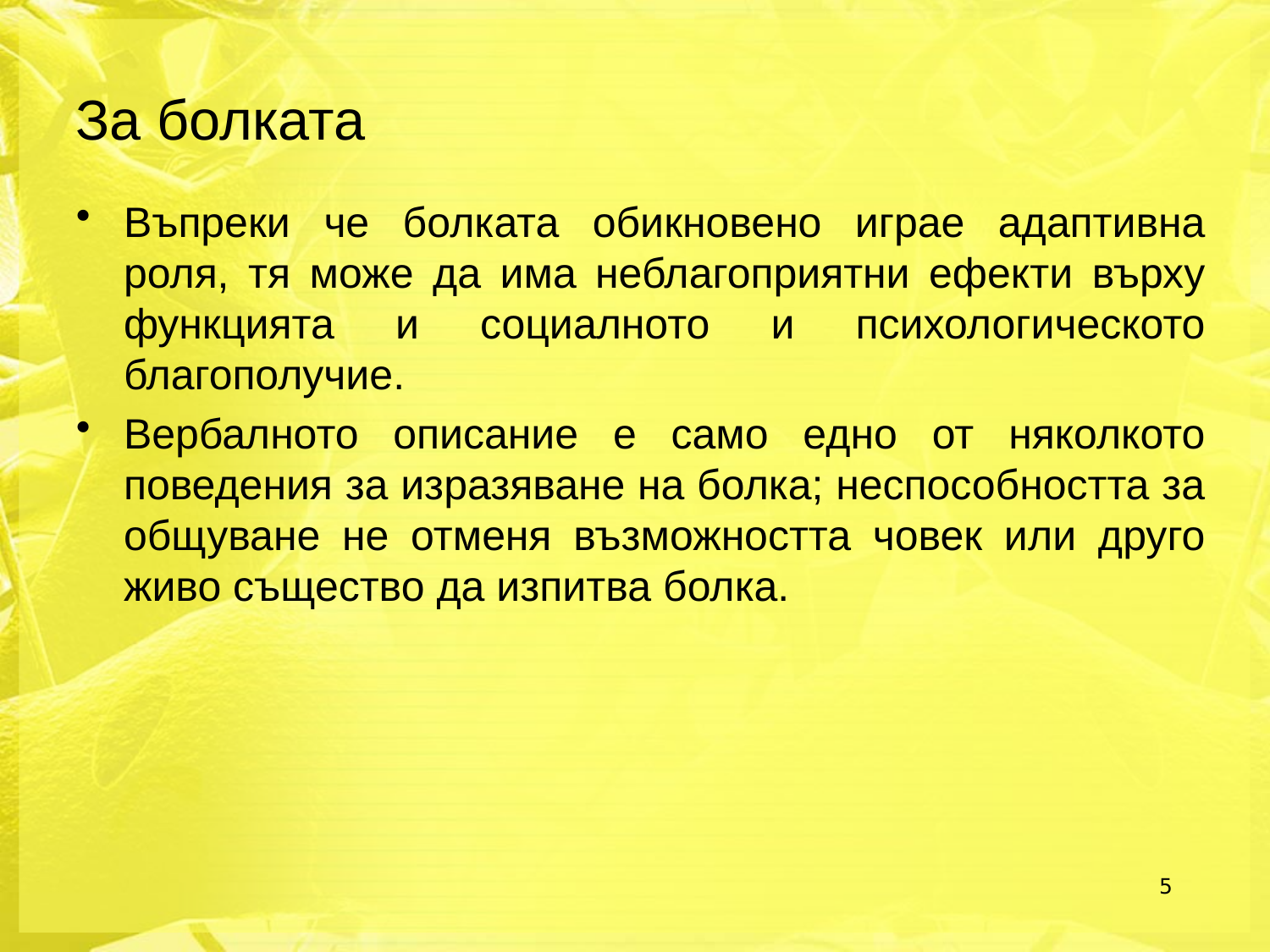

За болката
Въпреки че болката обикновено играе адаптивна роля, тя може да има неблагоприятни ефекти върху функцията и социалното и психологическото благополучие.
Вербалното описание е само едно от няколкото поведения за изразяване на болка; неспособността за общуване не отменя възможността човек или друго живо същество да изпитва болка.
5